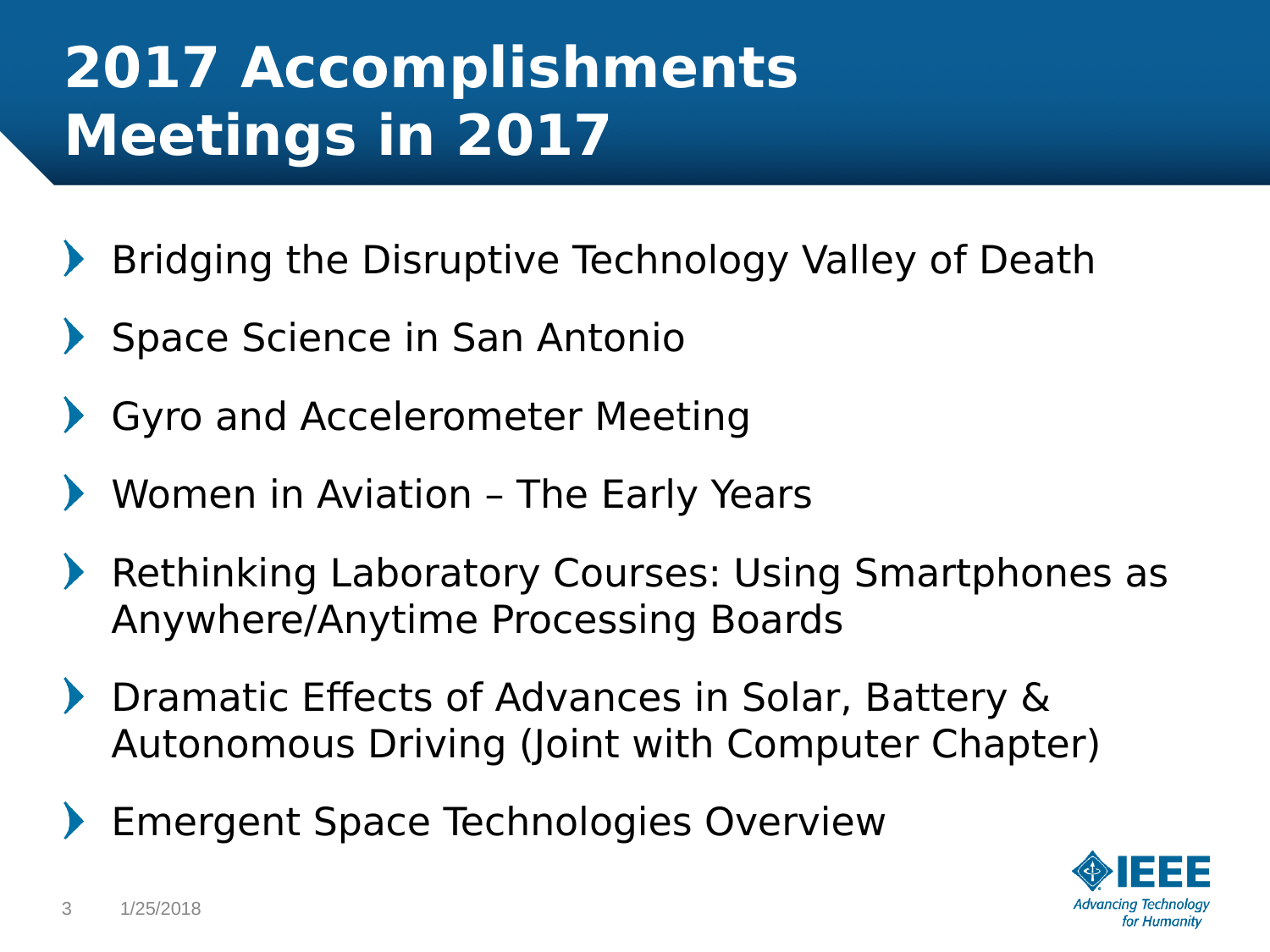

# 2017 Accomplishments Meetings in 2017
Bridging the Disruptive Technology Valley of Death
Space Science in San Antonio
Gyro and Accelerometer Meeting
Women in Aviation – The Early Years
Rethinking Laboratory Courses: Using Smartphones as Anywhere/Anytime Processing Boards
Dramatic Effects of Advances in Solar, Battery & Autonomous Driving (Joint with Computer Chapter)
Emergent Space Technologies Overview
3
1/25/2018